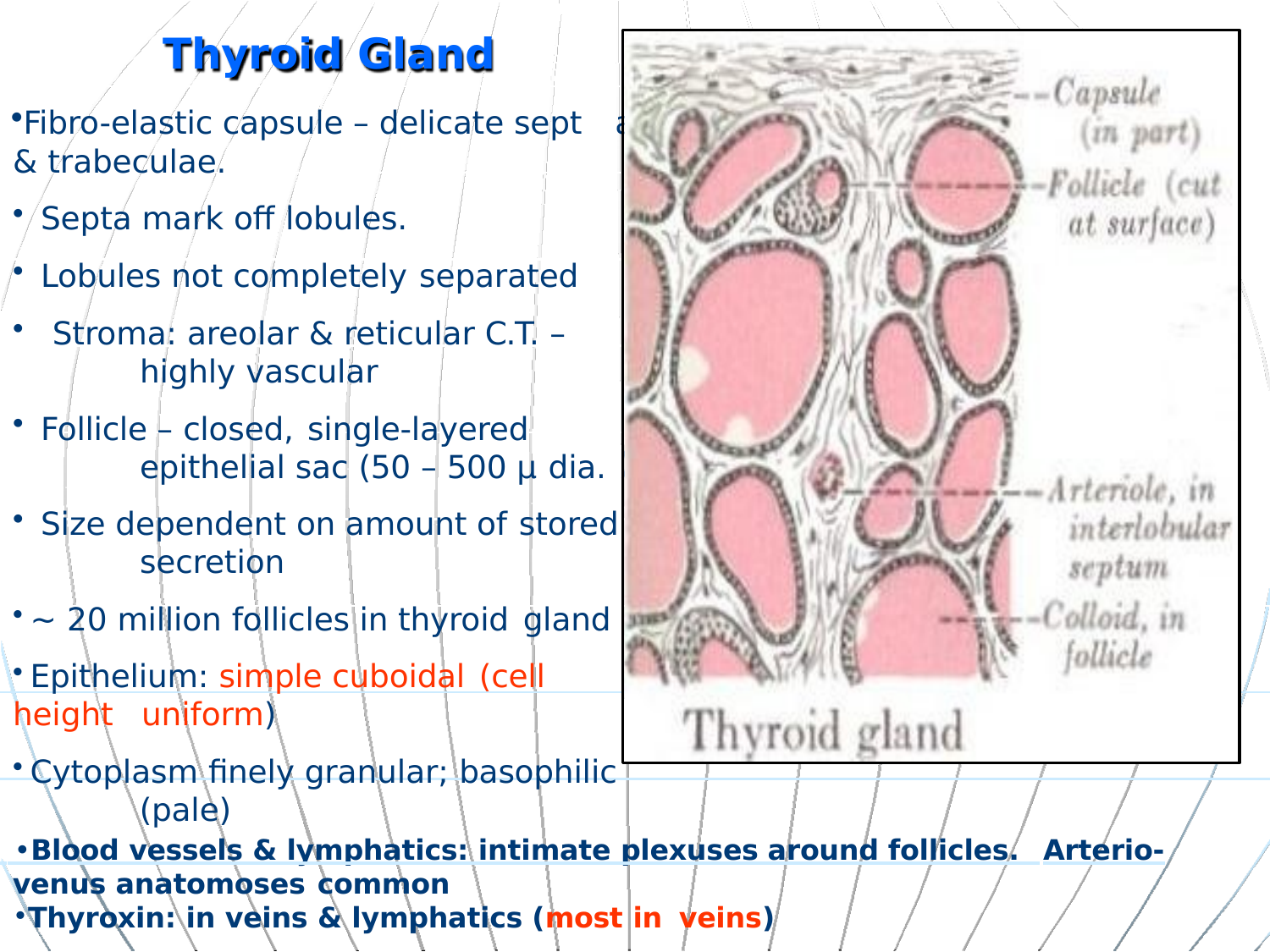

# Thyroid Gland

Fibro-elastic capsule – delicate sept  & trabeculae.
Septa mark off lobules.
Lobules not completely separated
a

)
Stroma: areolar & reticular C.T. –
highly vascular
Follicle – closed, single-layered
epithelial sac (50 – 500 μ dia.
Size dependent on amount of stored
secretion
~ 20 million follicles in thyroid gland
Epithelium: simple cuboidal (cell
height	uniform)
Cytoplasm finely granular; basophilic

(pale)
  •Blood vessels & lymphatics: intimate plexuses around follicles.  Arterio-
venus anatomoses common
Thyroxin: in veins & lymphatics (most in veins)